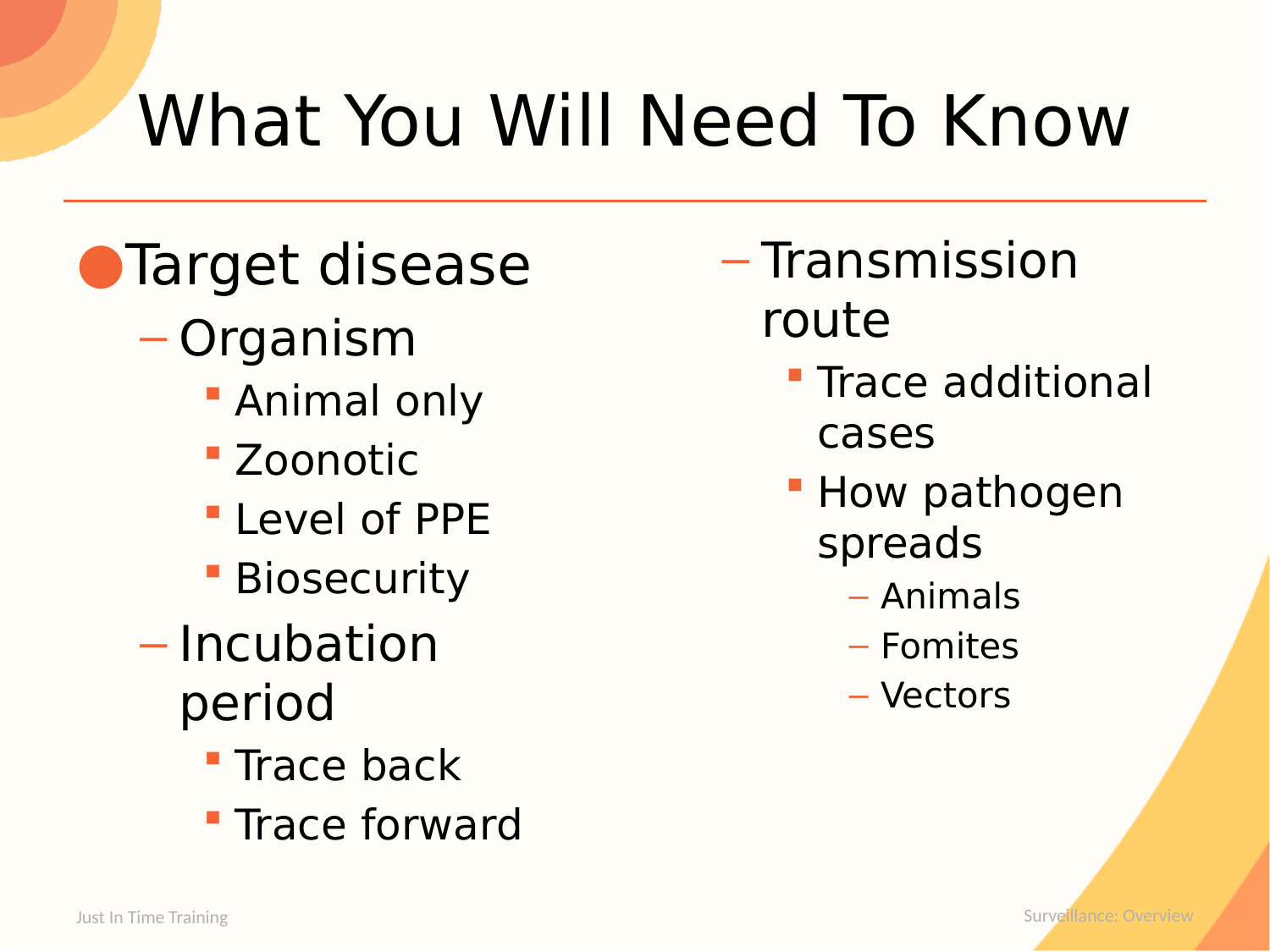

# What You Will Need To Know
Target disease
Organism
Animal only
Zoonotic
Level of PPE
Biosecurity
Incubation period
Trace back
Trace forward
Transmission route
Trace additional cases
How pathogen spreads
Animals
Fomites
Vectors
Just In Time Training
Surveillance: Overview